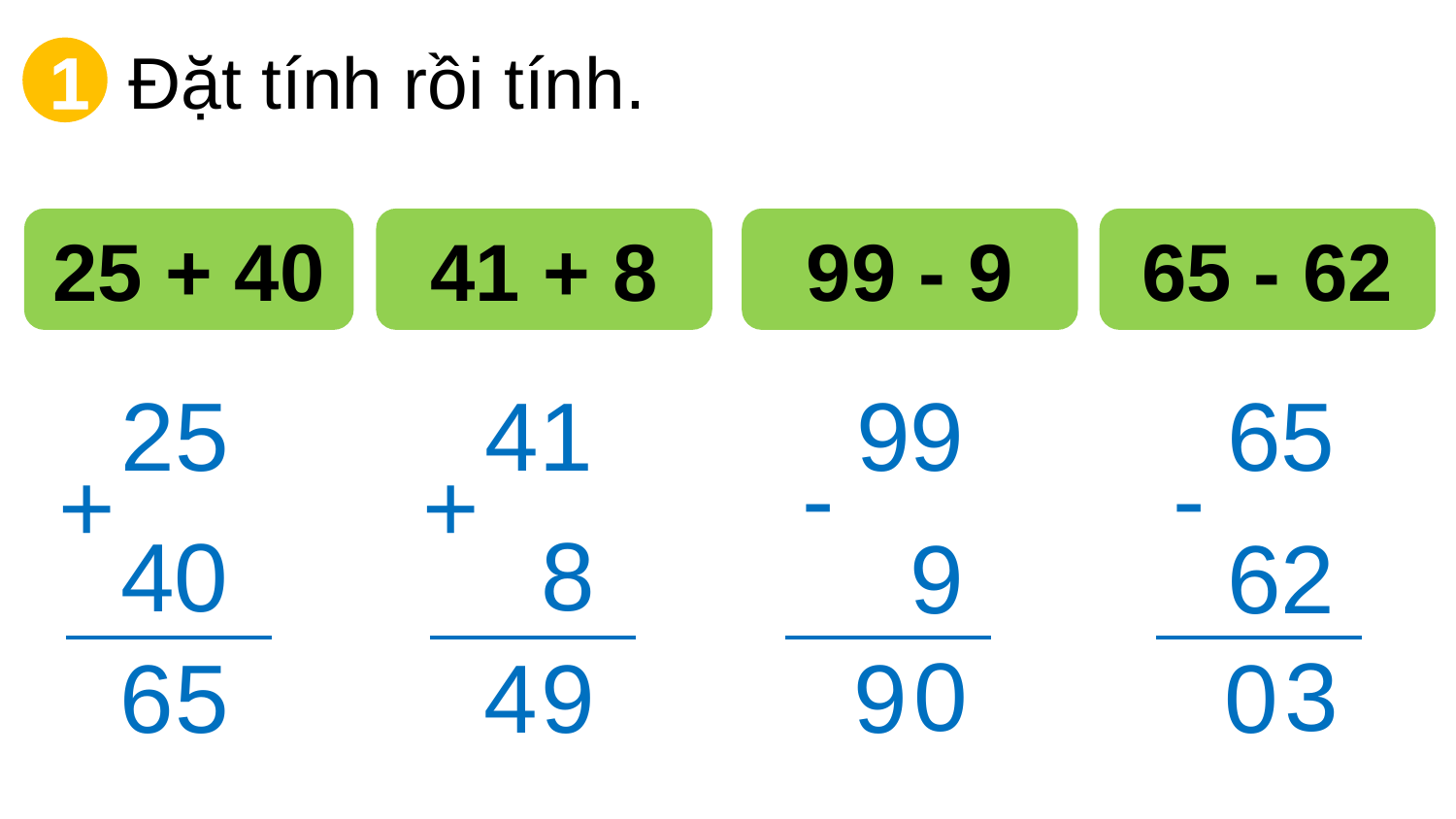

Đặt tính rồi tính.
1
25 + 40
41 + 8
99 - 9
65 - 62
41
25
99
65
-
-
+
+
8
40
9
62
0
3
4
9
6
5
9
0